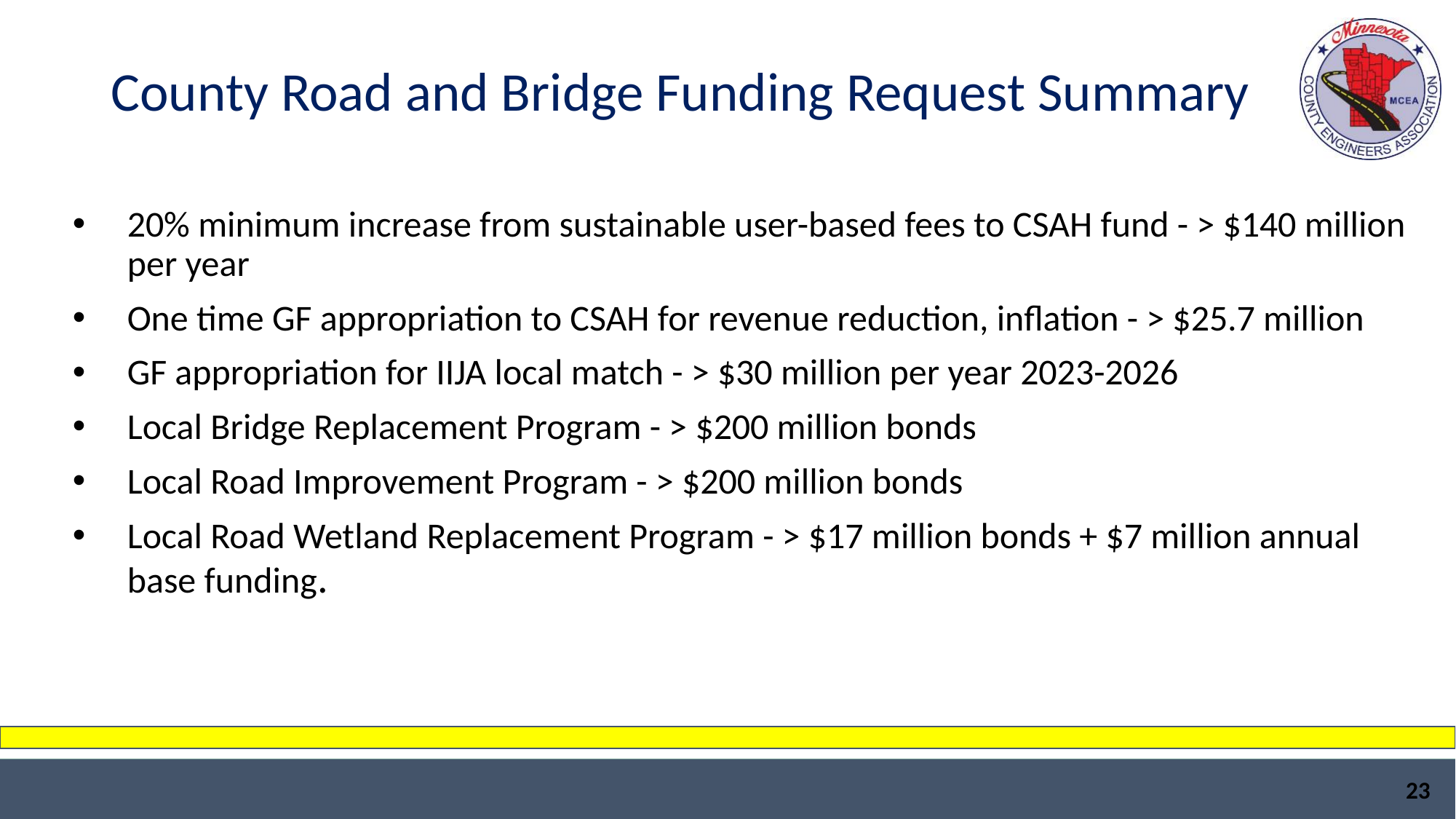

# County Road and Bridge Funding Request Summary
20% minimum increase from sustainable user-based fees to CSAH fund - > $140 million per year
One time GF appropriation to CSAH for revenue reduction, inflation - > $25.7 million
GF appropriation for IIJA local match - > $30 million per year 2023-2026
Local Bridge Replacement Program - > $200 million bonds
Local Road Improvement Program - > $200 million bonds
Local Road Wetland Replacement Program - > $17 million bonds + $7 million annual base funding.

23